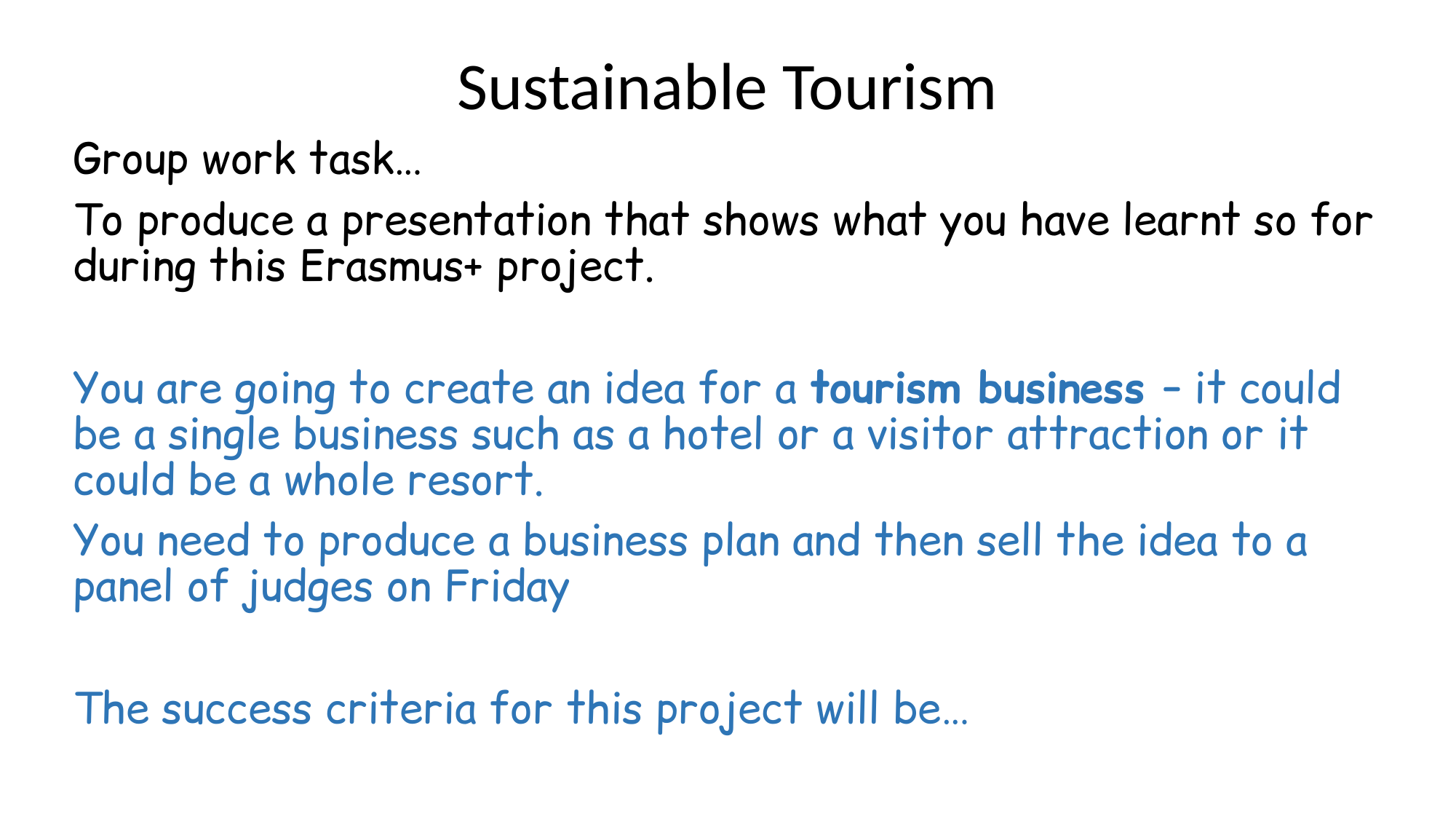

# Sustainable Tourism
Group work task…
To produce a presentation that shows what you have learnt so for during this Erasmus+ project.

You are going to create an idea for a tourism business – it could be a single business such as a hotel or a visitor attraction or it could be a whole resort.
You need to produce a business plan and then sell the idea to a panel of judges on Friday

The success criteria for this project will be…